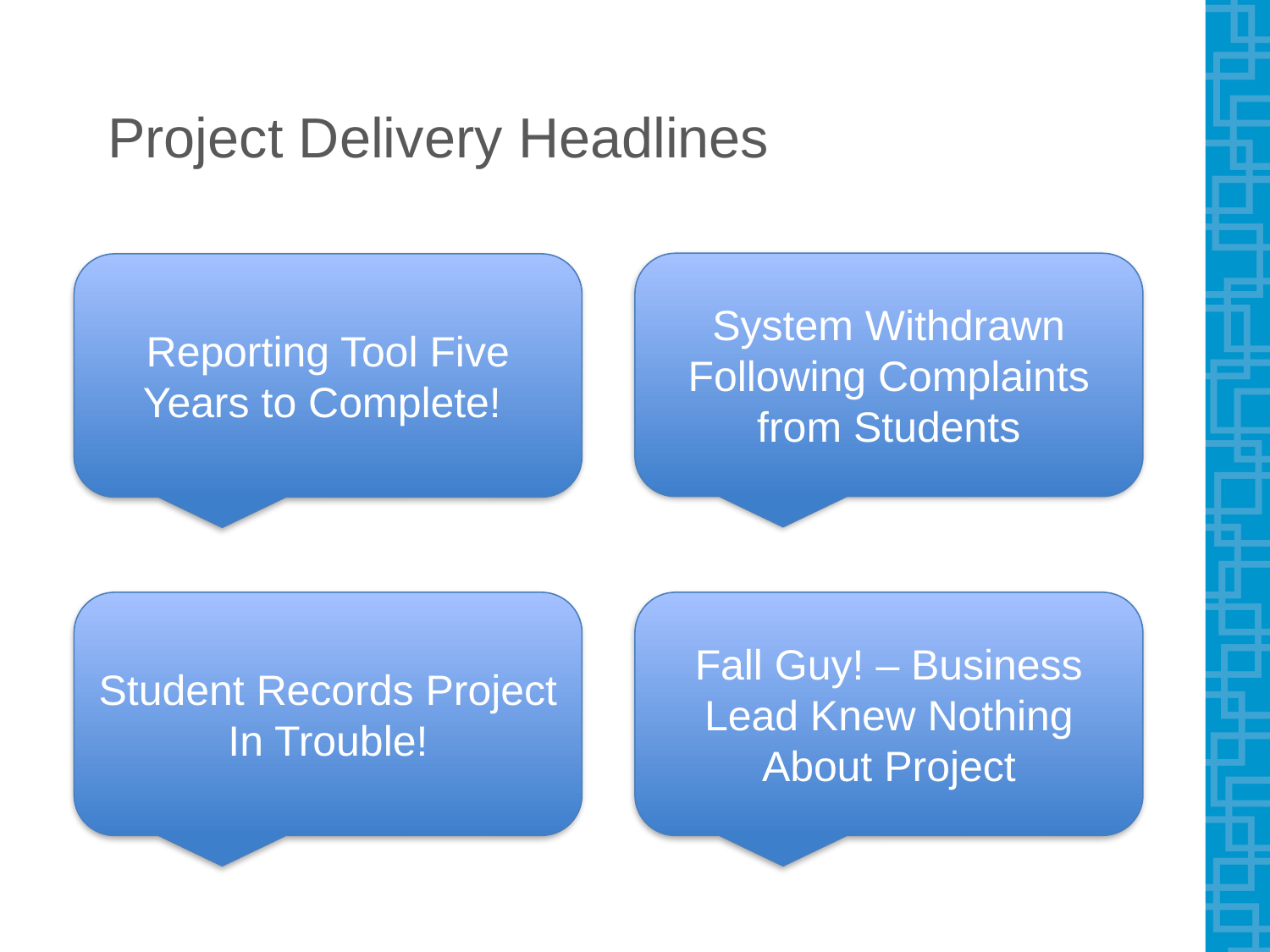

# Project Delivery Headlines
System Withdrawn Following Complaints from Students
Reporting Tool Five Years to Complete!
Student Records Project In Trouble!
Fall Guy! – Business Lead Knew Nothing About Project